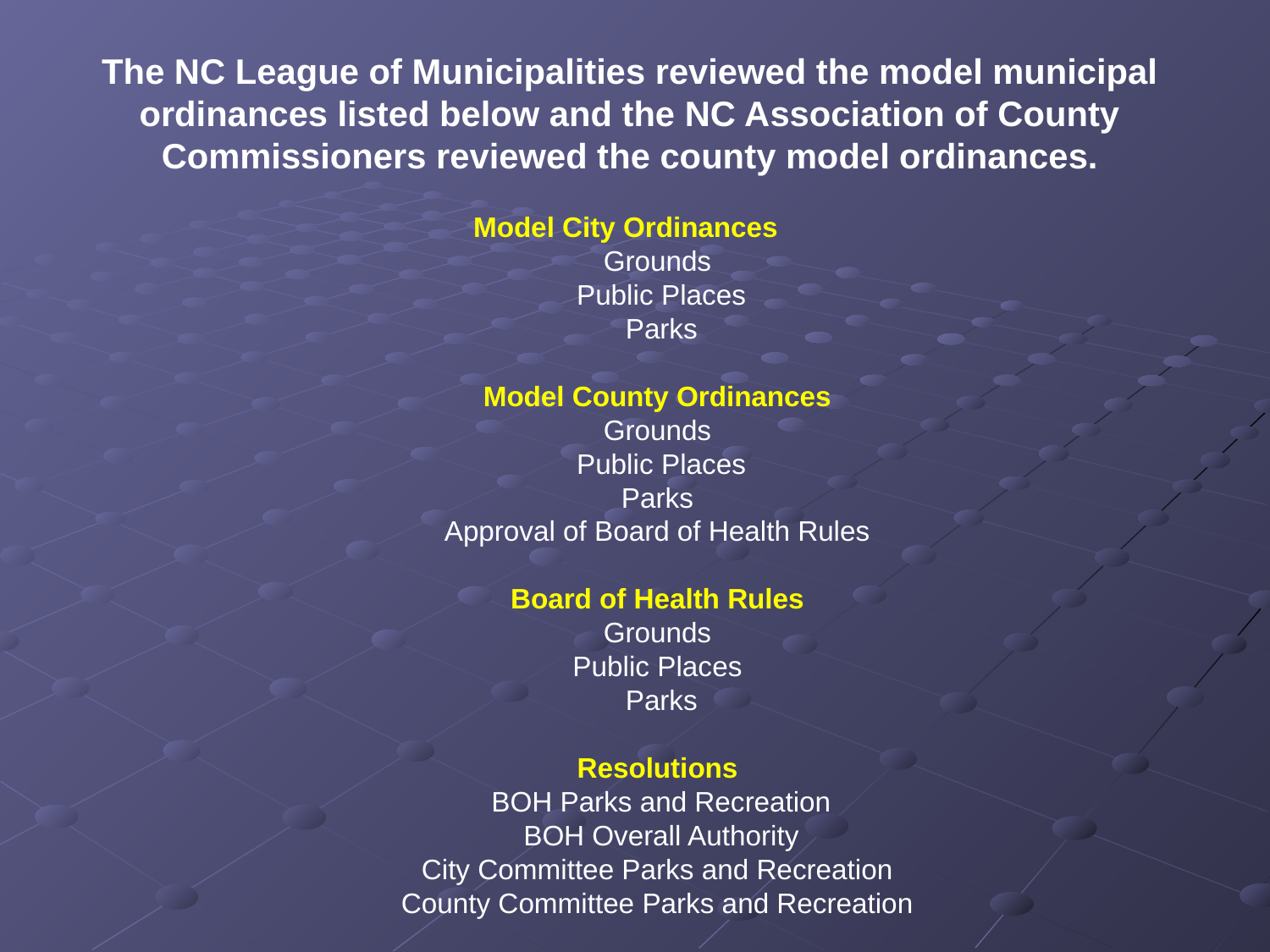

The NC League of Municipalities reviewed the model municipal ordinances listed below and the NC Association of County Commissioners reviewed the county model ordinances.

Model City Ordinances
Grounds
Public Places
Parks

Model County Ordinances
Grounds
Public Places
Parks
Approval of Board of Health Rules

Board of Health Rules
Grounds
Public Places
Parks

Resolutions
BOH Parks and Recreation
BOH Overall Authority
City Committee Parks and Recreation
County Committee Parks and Recreation